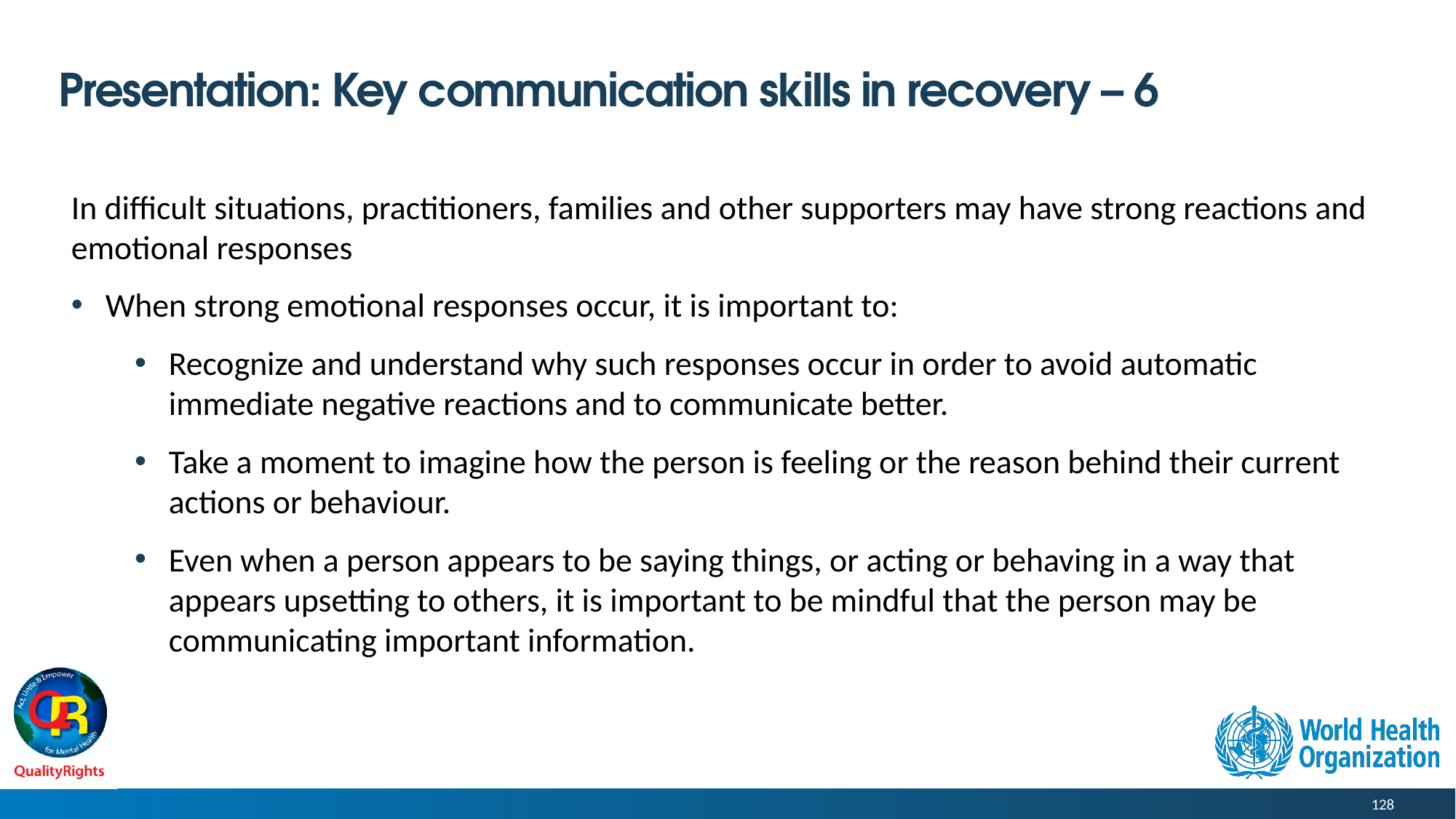

# Presentation: Key communication skills in recovery – 6
In difficult situations, practitioners, families and other supporters may have strong reactions and emotional responses
When strong emotional responses occur, it is important to:
Recognize and understand why such responses occur in order to avoid automatic immediate negative reactions and to communicate better.
Take a moment to imagine how the person is feeling or the reason behind their current actions or behaviour.
Even when a person appears to be saying things, or acting or behaving in a way that appears upsetting to others, it is important to be mindful that the person may be communicating important information.